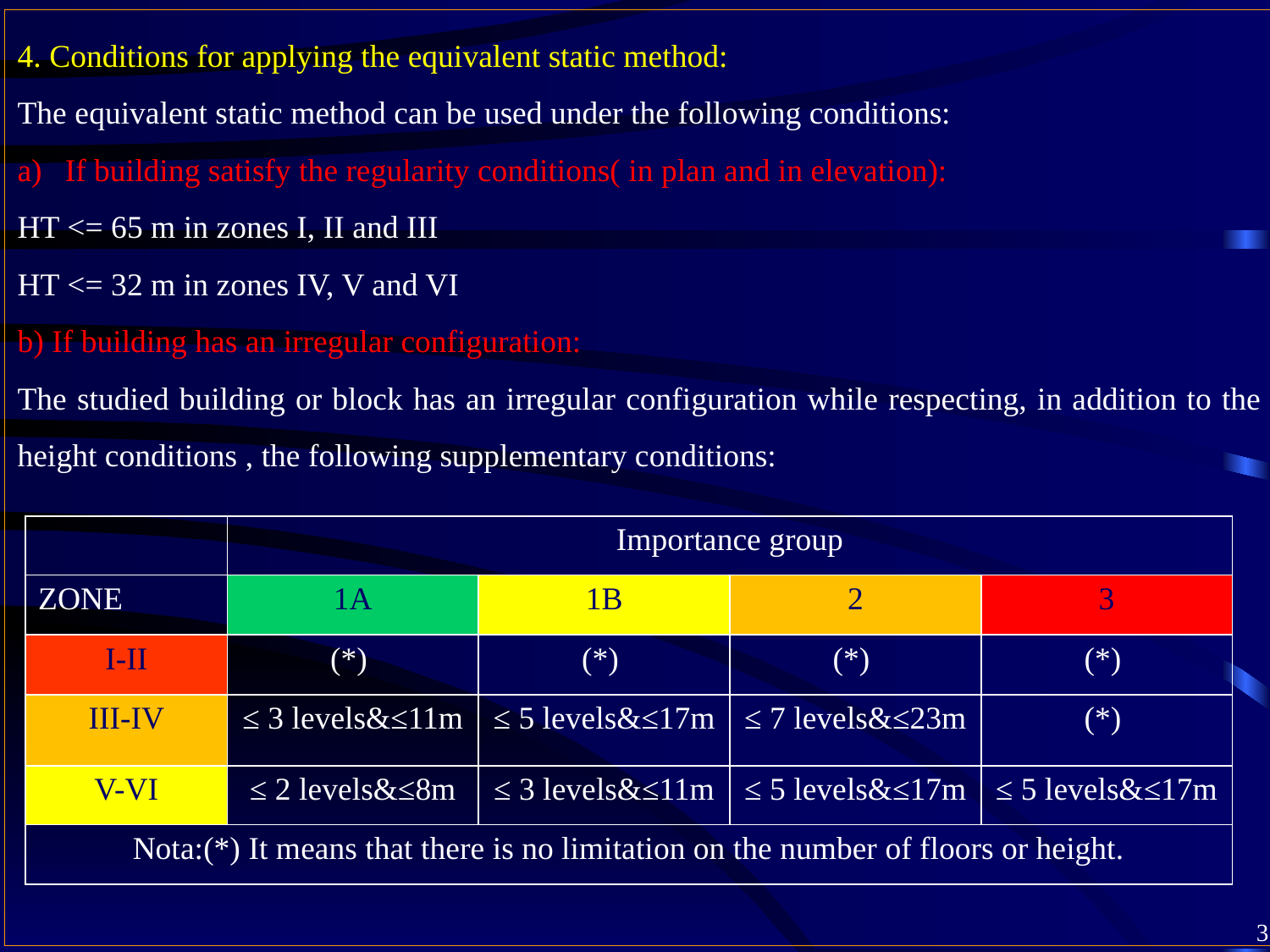

4. Conditions for applying the equivalent static method:
The equivalent static method can be used under the following conditions:
If building satisfy the regularity conditions( in plan and in elevation):
HT <= 65 m in zones I, II and III
HT <= 32 m in zones IV, V and VI
b) If building has an irregular configuration:
The studied building or block has an irregular configuration while respecting, in addition to the height conditions , the following supplementary conditions:
|  | Importance group |  |  |  |
| --- | --- | --- | --- | --- |
| ZONE | 1A | 1B | 2 | 3 |
| I-II | (\*) | (\*) | (\*) | (\*) |
| III-IV | ≤ 3 levels&≤11m | ≤ 5 levels&≤17m | ≤ 7 levels&≤23m | (\*) |
| V-VI | ≤ 2 levels&≤8m | ≤ 3 levels&≤11m | ≤ 5 levels&≤17m | ≤ 5 levels&≤17m |
| Nota:(\*) It means that there is no limitation on the number of floors or height. |  |  |  |  |
3